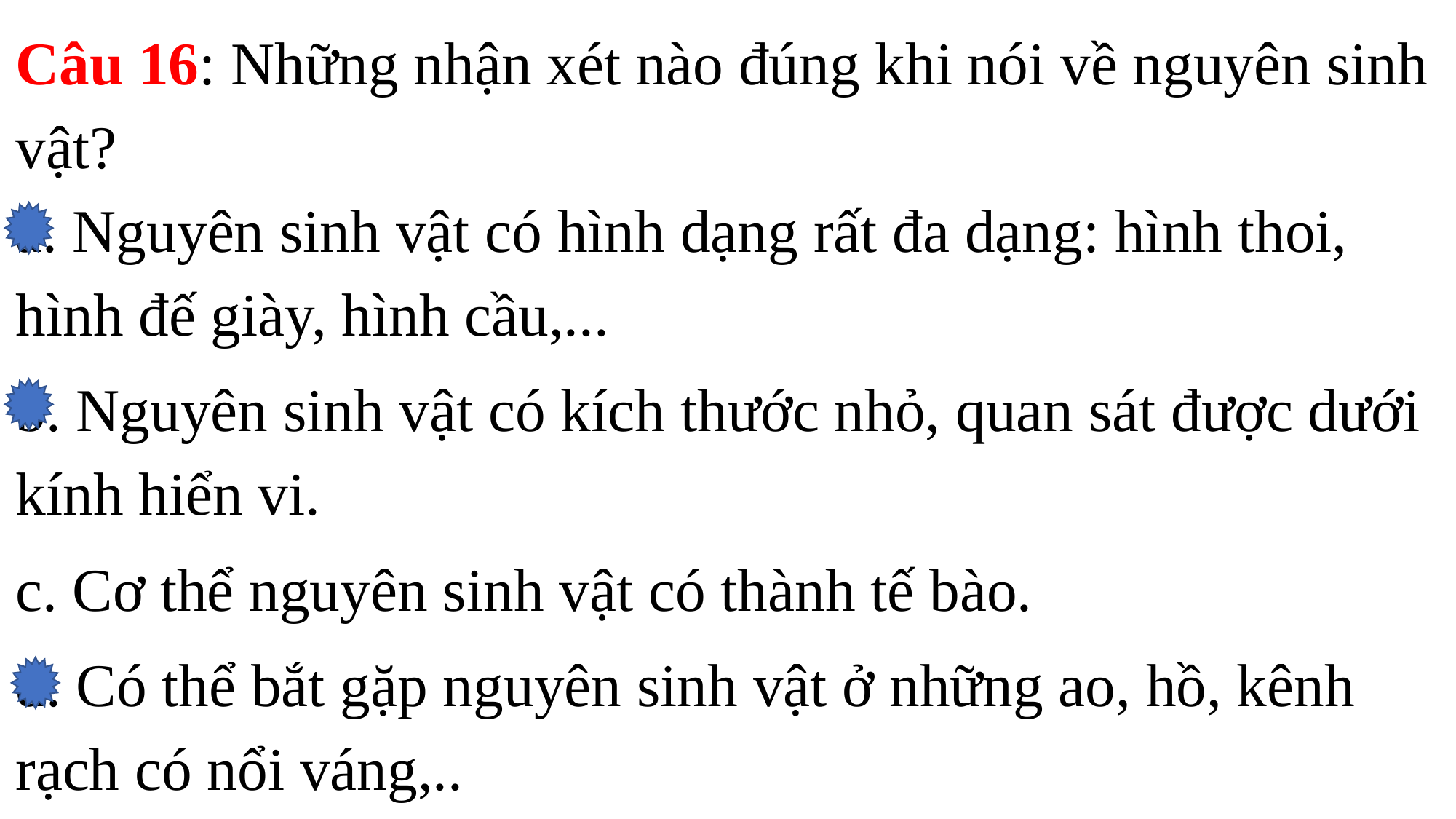

Câu 16: Những nhận xét nào đúng khi nói về nguyên sinh vật?
a. Nguyên sinh vật có hình dạng rất đa dạng: hình thoi, hình đế giày, hình cầu,...
b. Nguyên sinh vật có kích thước nhỏ, quan sát được dưới kính hiển vi.
c. Cơ thể nguyên sinh vật có thành tế bào.
d. Có thể bắt gặp nguyên sinh vật ở những ao, hồ, kênh rạch có nổi váng,..